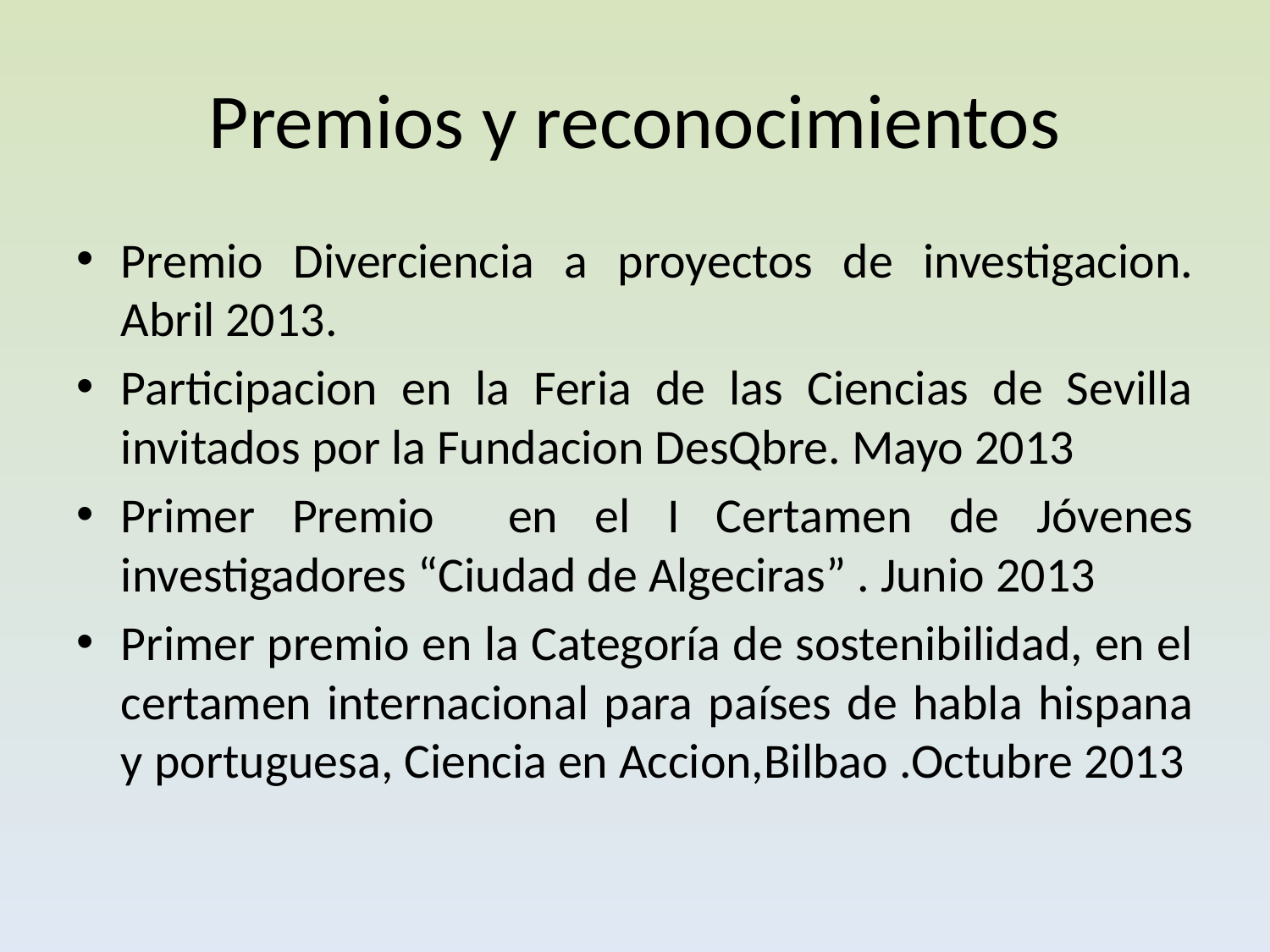

# Premios y reconocimientos
Premio Diverciencia a proyectos de investigacion. Abril 2013.
Participacion en la Feria de las Ciencias de Sevilla invitados por la Fundacion DesQbre. Mayo 2013
Primer Premio  en el I Certamen de Jóvenes investigadores “Ciudad de Algeciras” . Junio 2013
Primer premio en la Categoría de sostenibilidad, en el certamen internacional para países de habla hispana y portuguesa, Ciencia en Accion,Bilbao .Octubre 2013